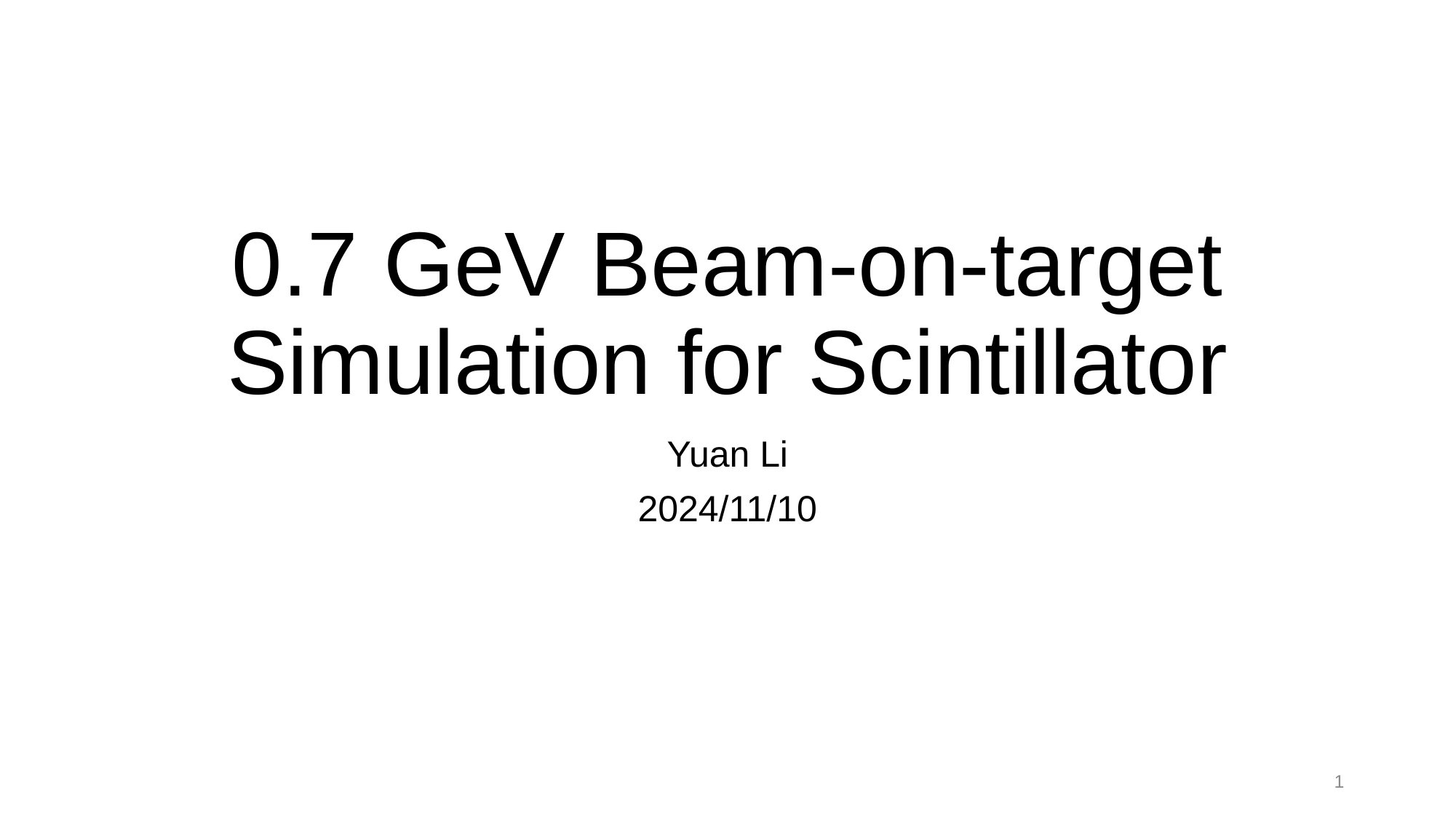

# 0.7 GeV Beam-on-target Simulation for Scintillator
Yuan Li
2024/11/10
1